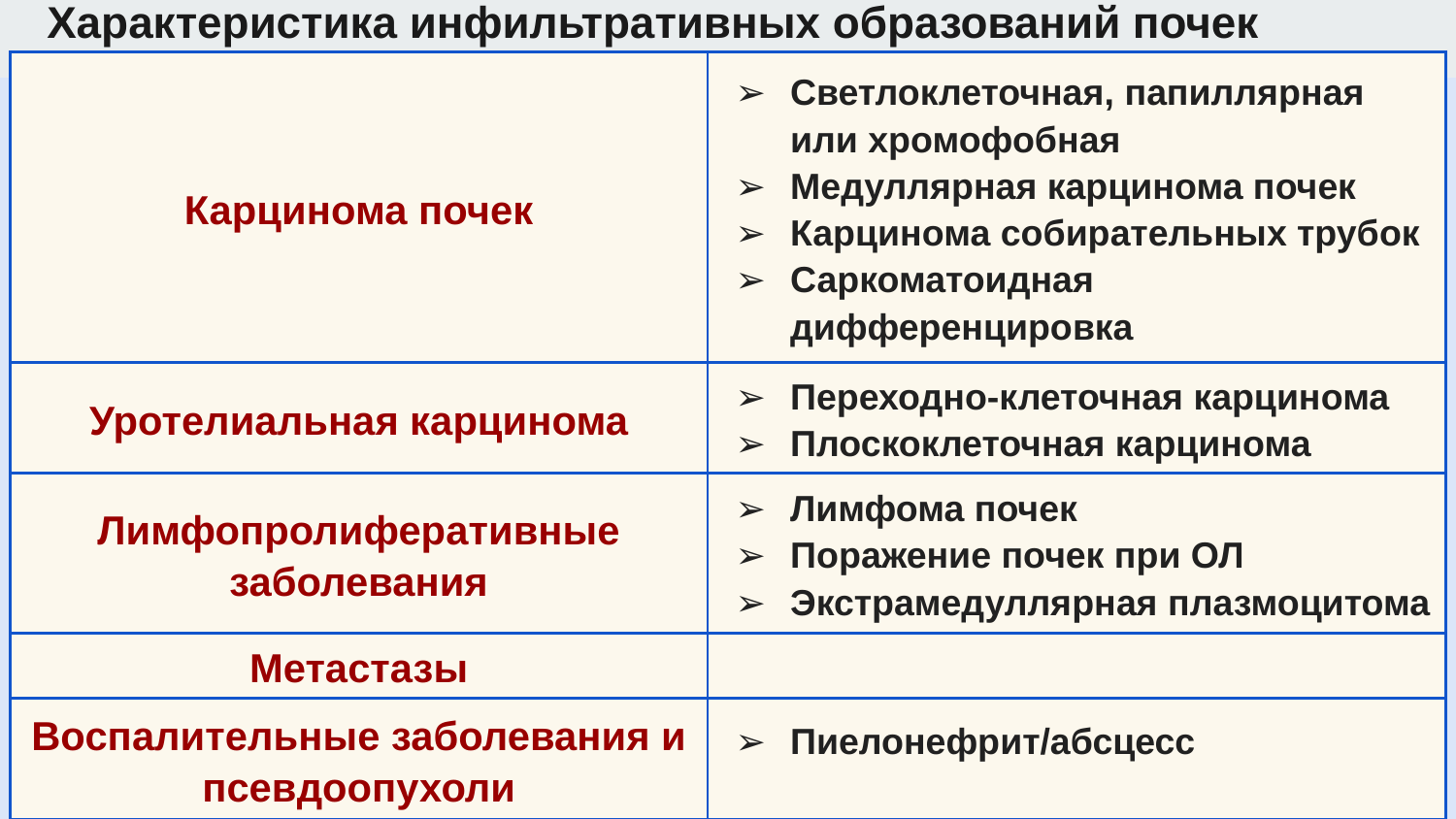

# Характеристика инфильтративных образований почек
| Карцинома почек | Светлоклеточная, папиллярная или хромофобная Медуллярная карцинома почек Карцинома собирательных трубок Саркоматоидная дифференцировка |
| --- | --- |
| Уротелиальная карцинома | Переходно-клеточная карцинома Плоскоклеточная карцинома |
| Лимфопролиферативные заболевания | Лимфома почек Поражение почек при ОЛ Экстрамедуллярная плазмоцитома |
| Метастазы |  |
| Воспалительные заболевания и псевдоопухоли | Пиелонефрит/абсцесс |